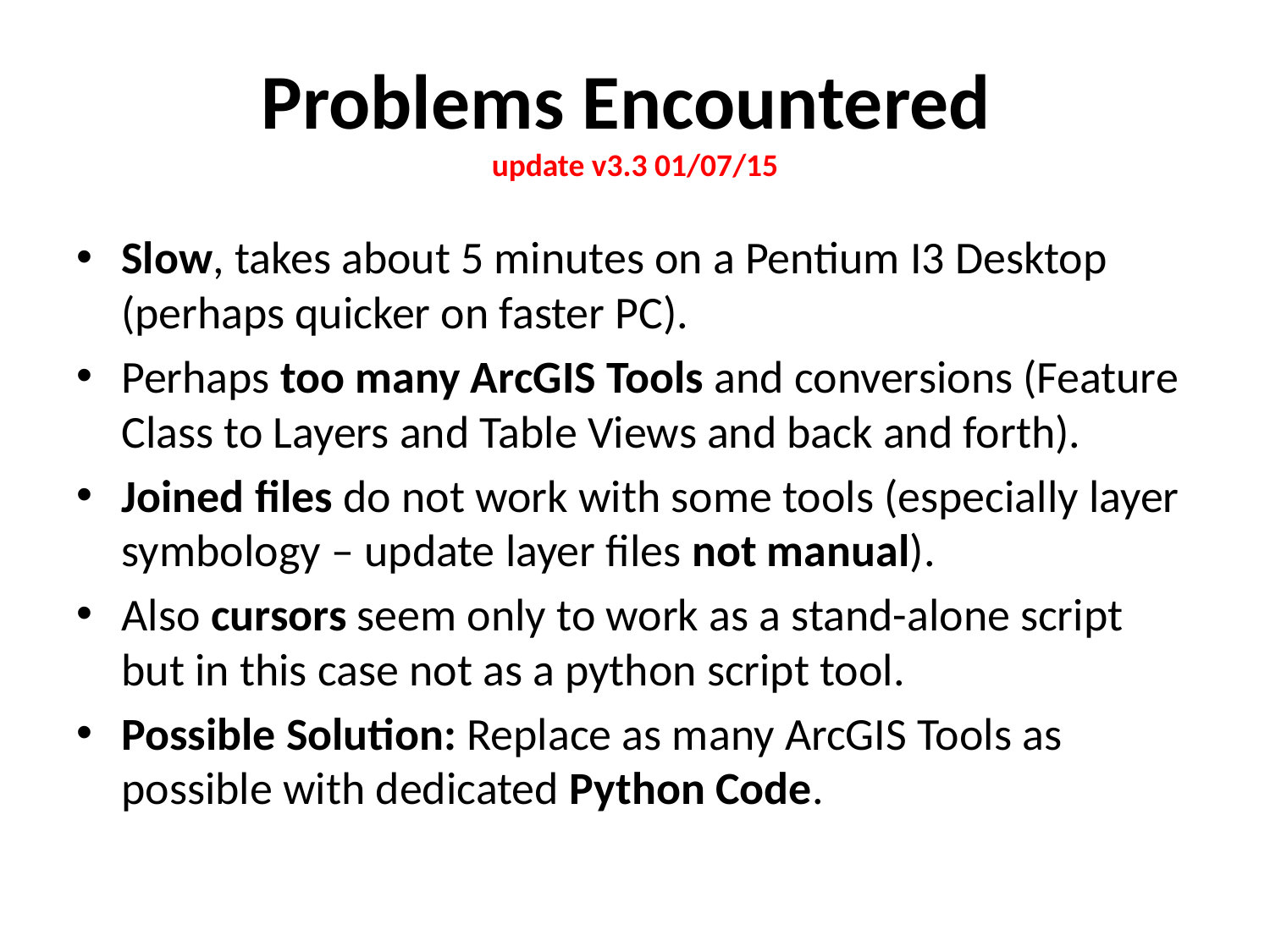

# Problems Encountered update v3.3 01/07/15
Slow, takes about 5 minutes on a Pentium I3 Desktop (perhaps quicker on faster PC).
Perhaps too many ArcGIS Tools and conversions (Feature Class to Layers and Table Views and back and forth).
Joined files do not work with some tools (especially layer symbology – update layer files not manual).
Also cursors seem only to work as a stand-alone script but in this case not as a python script tool.
Possible Solution: Replace as many ArcGIS Tools as possible with dedicated Python Code.